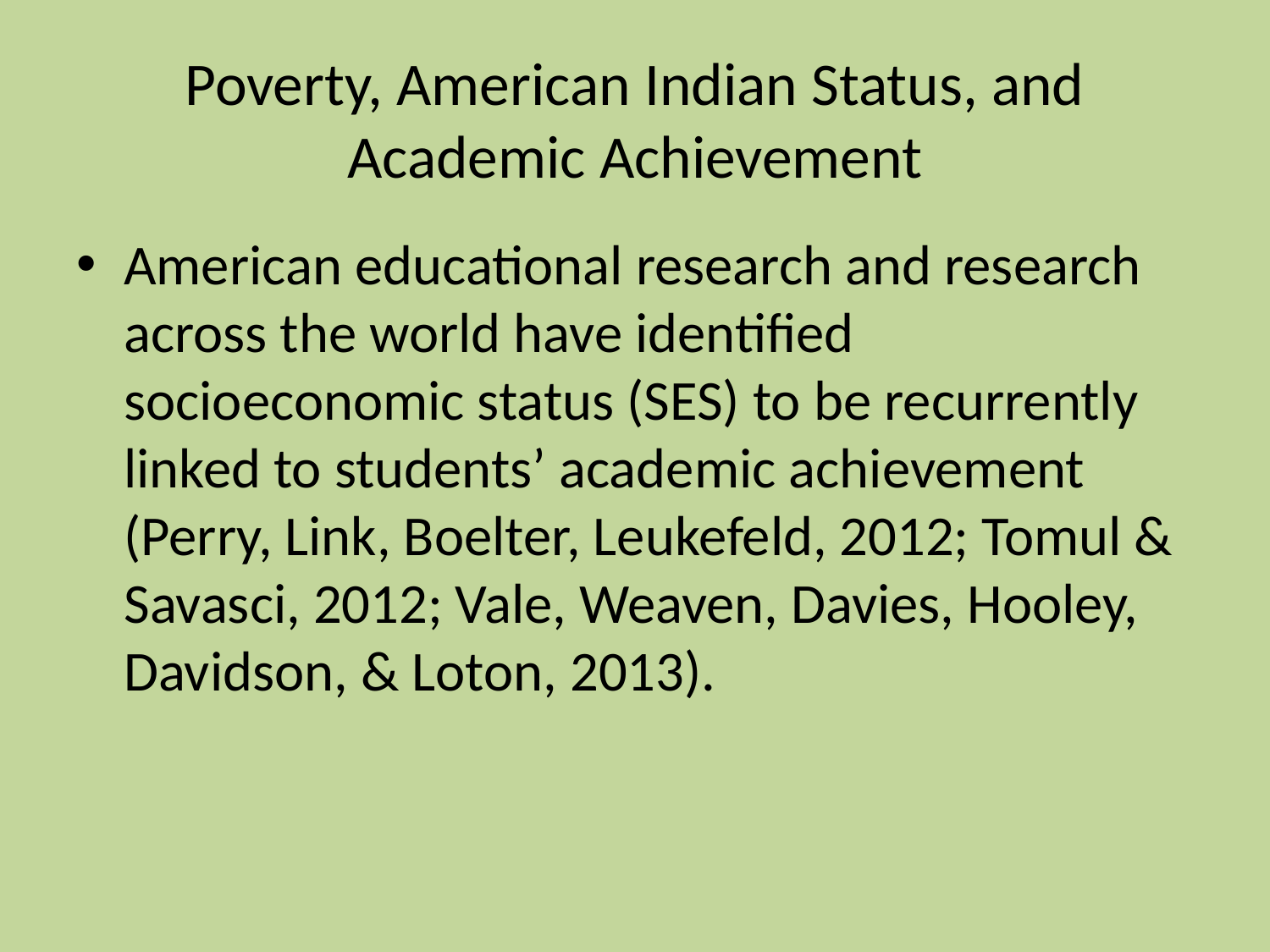

# Poverty, American Indian Status, and Academic Achievement
American educational research and research across the world have identified socioeconomic status (SES) to be recurrently linked to students’ academic achievement (Perry, Link, Boelter, Leukefeld, 2012; Tomul & Savasci, 2012; Vale, Weaven, Davies, Hooley, Davidson, & Loton, 2013).